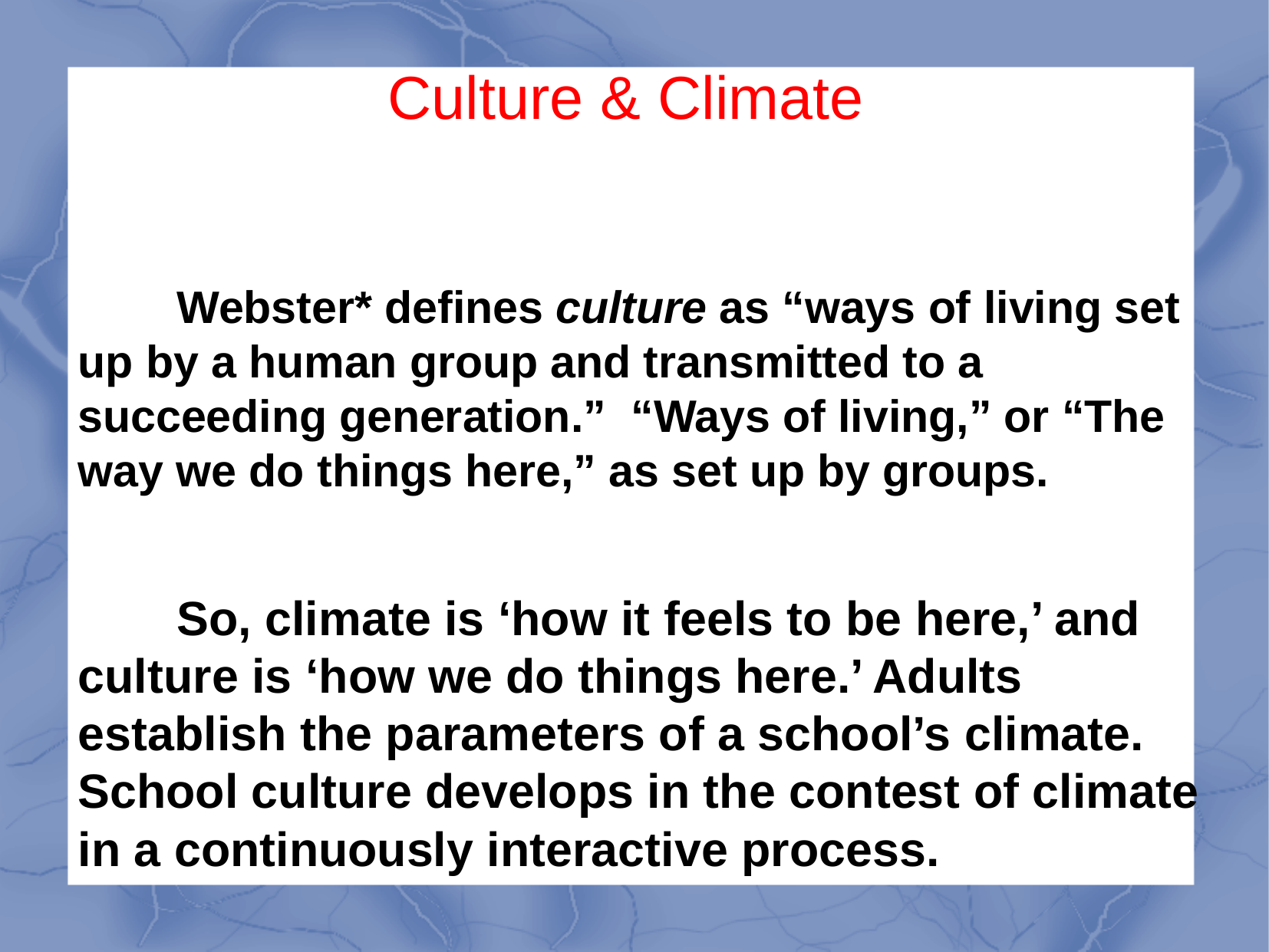

# Culture & Climate

	Webster* defines culture as “ways of living set up by a human group and transmitted to a succeeding generation.”  “Ways of living,” or “The way we do things here,” as set up by groups.

	So, climate is ‘how it feels to be here,’ and culture is ‘how we do things here.’ Adults establish the parameters of a school’s climate.  School culture develops in the contest of climate in a continuously interactive process.